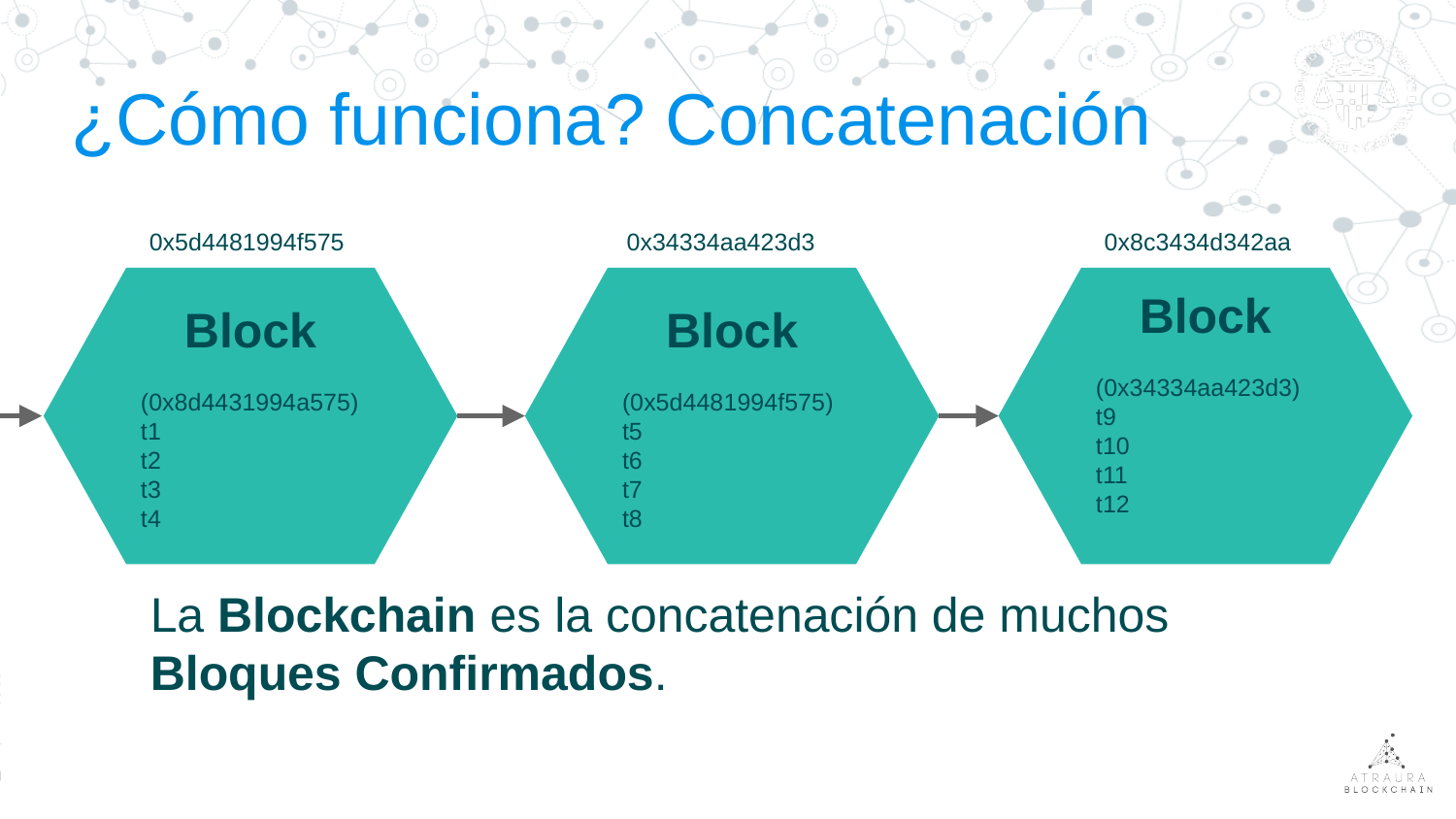

¿Cómo funciona? Concatenación

0x8c3434d342aa
0x5d4481994f575
0x34334aa423d3

Block

(0x8d4431994a575)
t1
t2
t3
t4
Block

(0x5d4481994f575)
t5
t6
t7
t8
Block

(0x34334aa423d3)
t9
t10
t11
t12

La Blockchain es la concatenación de muchos Bloques Confirmados.